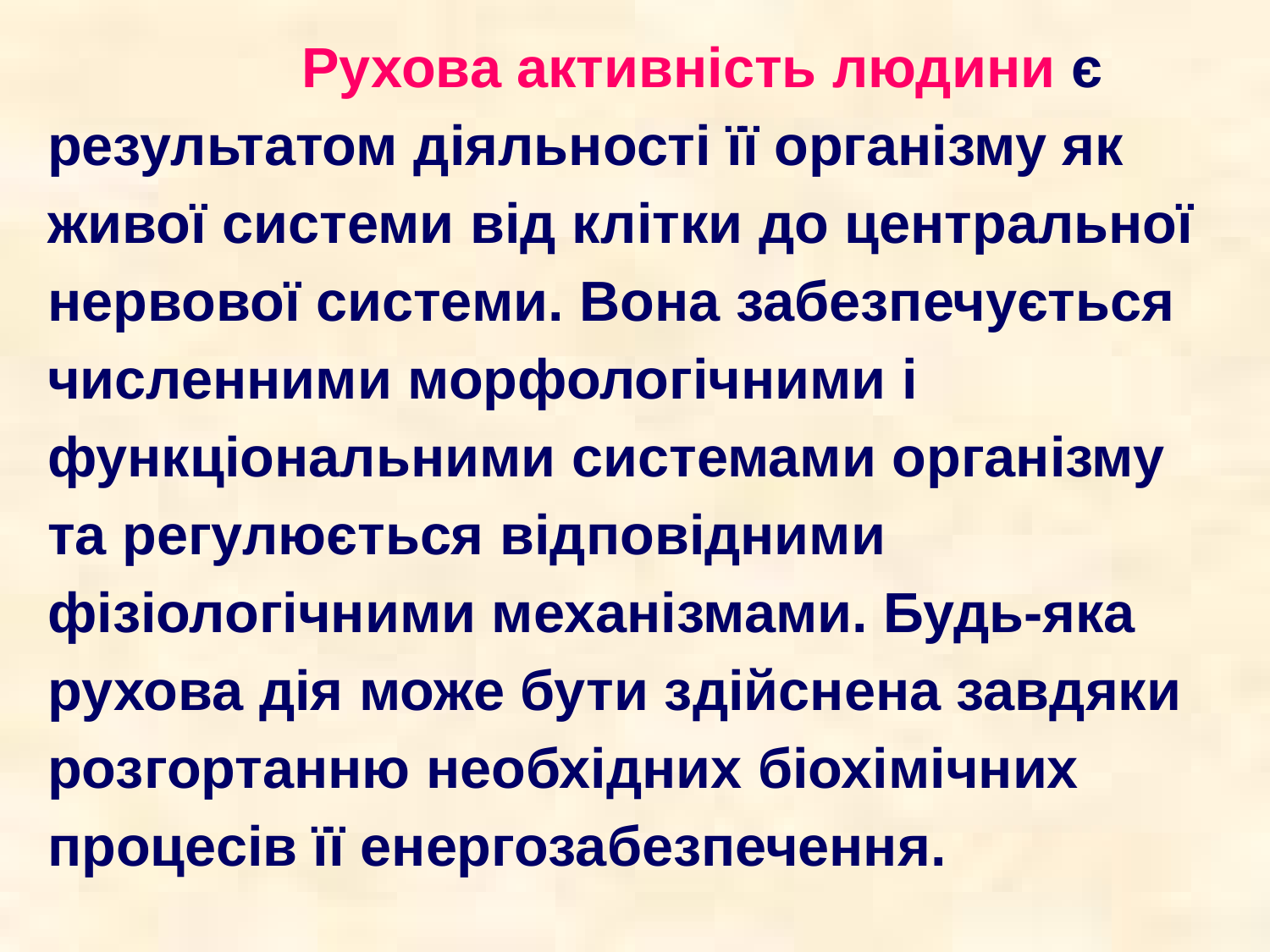

Рухова активність людини є результатом діяльності її організму як живої системи від клітки до центральної нервової системи. Вона забезпечується численними морфологічними і функціональними системами організму та регулюється відповідними фізіологічними механізмами. Будь-яка рухова дія може бути здійснена завдяки розгортанню необхідних біохімічних процесів її енергозабезпечення.